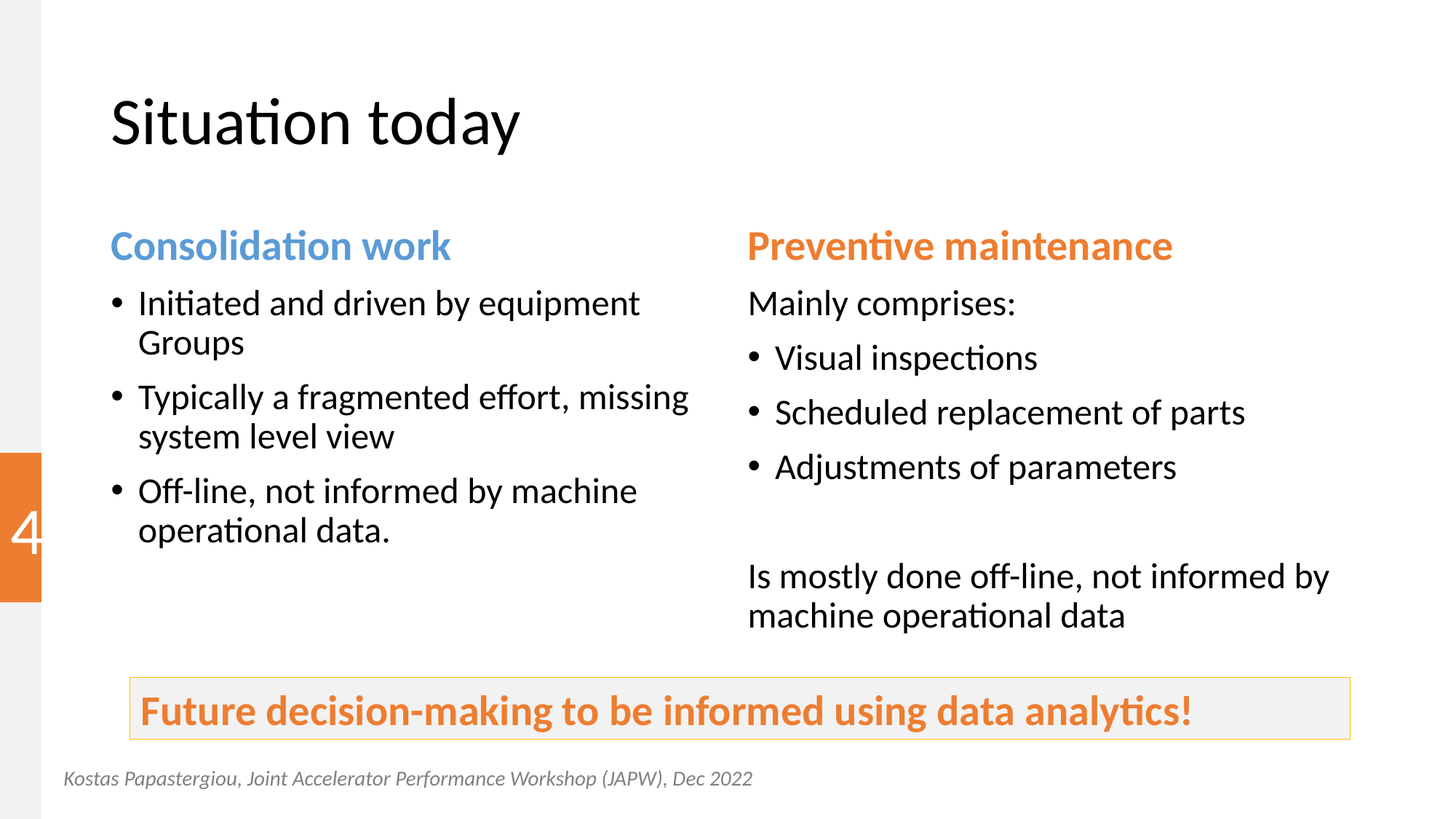

# Situation today
Consolidation work
Initiated and driven by equipment Groups
Typically a fragmented effort, missing system level view
Off-line, not informed by machine operational data.
Preventive maintenance
Mainly comprises:
Visual inspections
Scheduled replacement of parts
Adjustments of parameters

Is mostly done off-line, not informed by machine operational data

4
Future decision-making to be informed using data analytics!